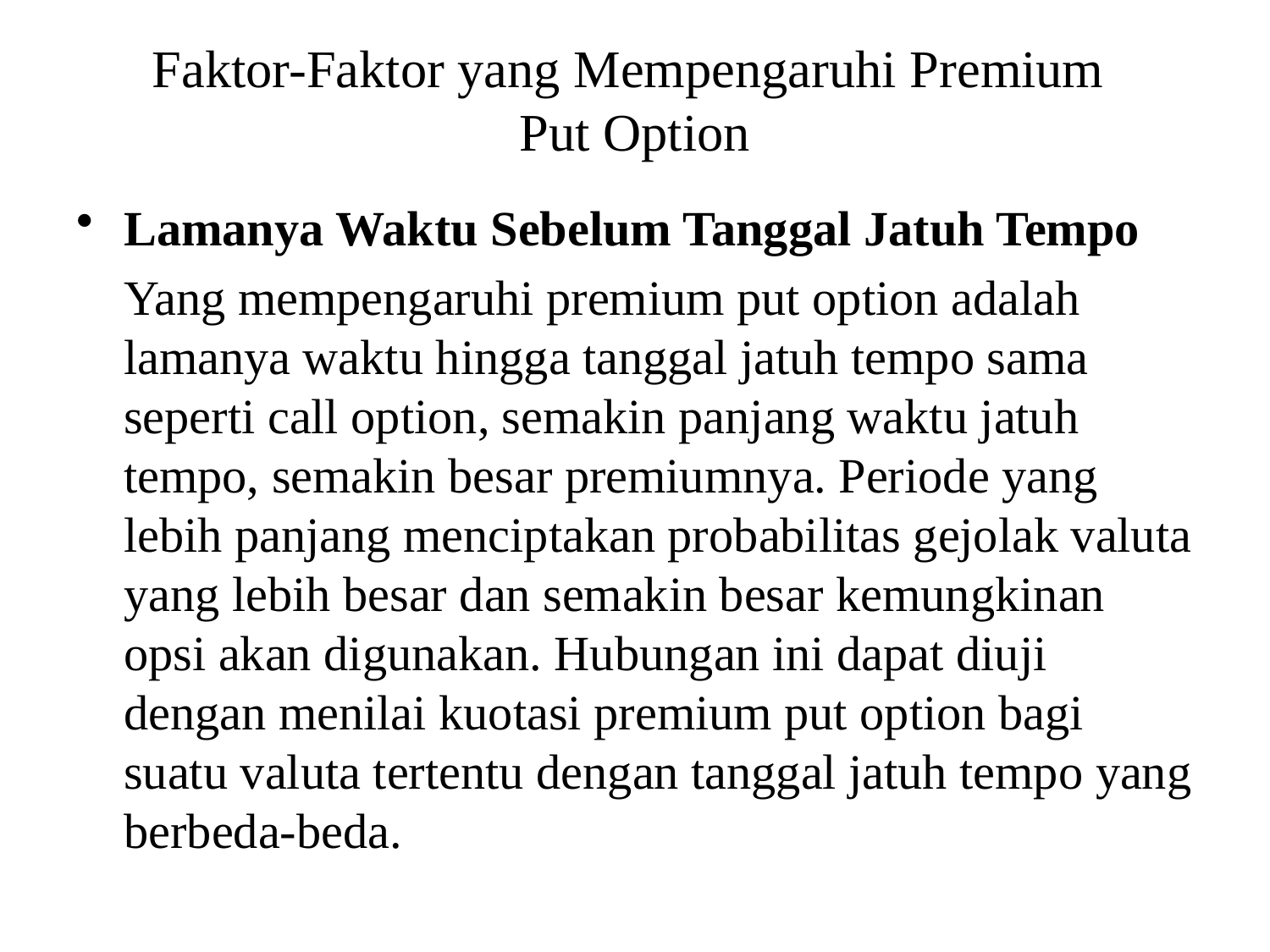

# Faktor-Faktor yang Mempengaruhi Premium Put Option
Lamanya Waktu Sebelum Tanggal Jatuh Tempo
	Yang mempengaruhi premium put option adalah lamanya waktu hingga tanggal jatuh tempo sama seperti call option, semakin panjang waktu jatuh tempo, semakin besar premiumnya. Periode yang lebih panjang menciptakan probabilitas gejolak valuta yang lebih besar dan semakin besar kemungkinan opsi akan digunakan. Hubungan ini dapat diuji dengan menilai kuotasi premium put option bagi suatu valuta tertentu dengan tanggal jatuh tempo yang berbeda-beda.